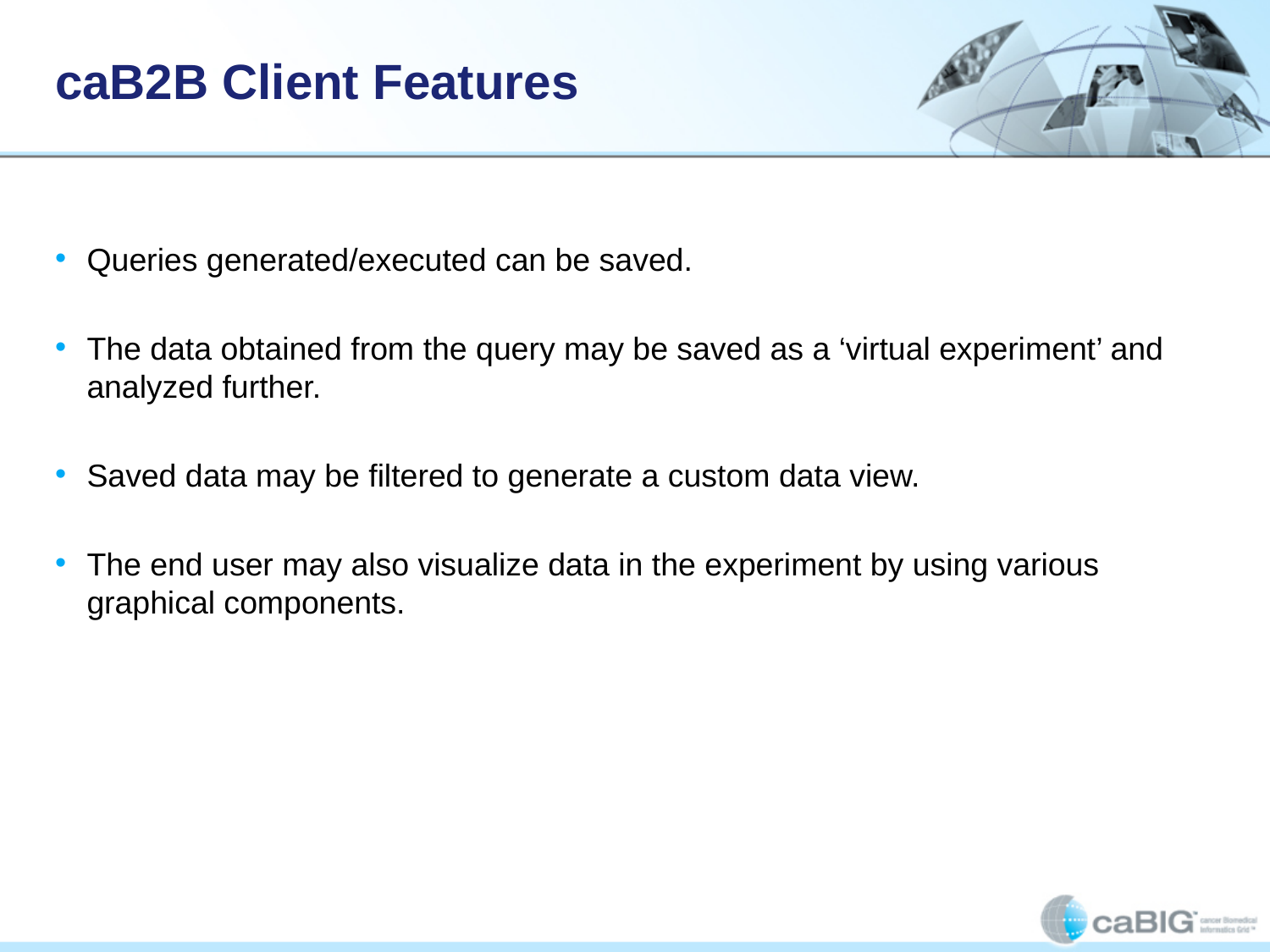

# caB2B Client Features
Queries generated/executed can be saved.

The data obtained from the query may be saved as a ‘virtual experiment’ and analyzed further.

Saved data may be filtered to generate a custom data view.

The end user may also visualize data in the experiment by using various graphical components.